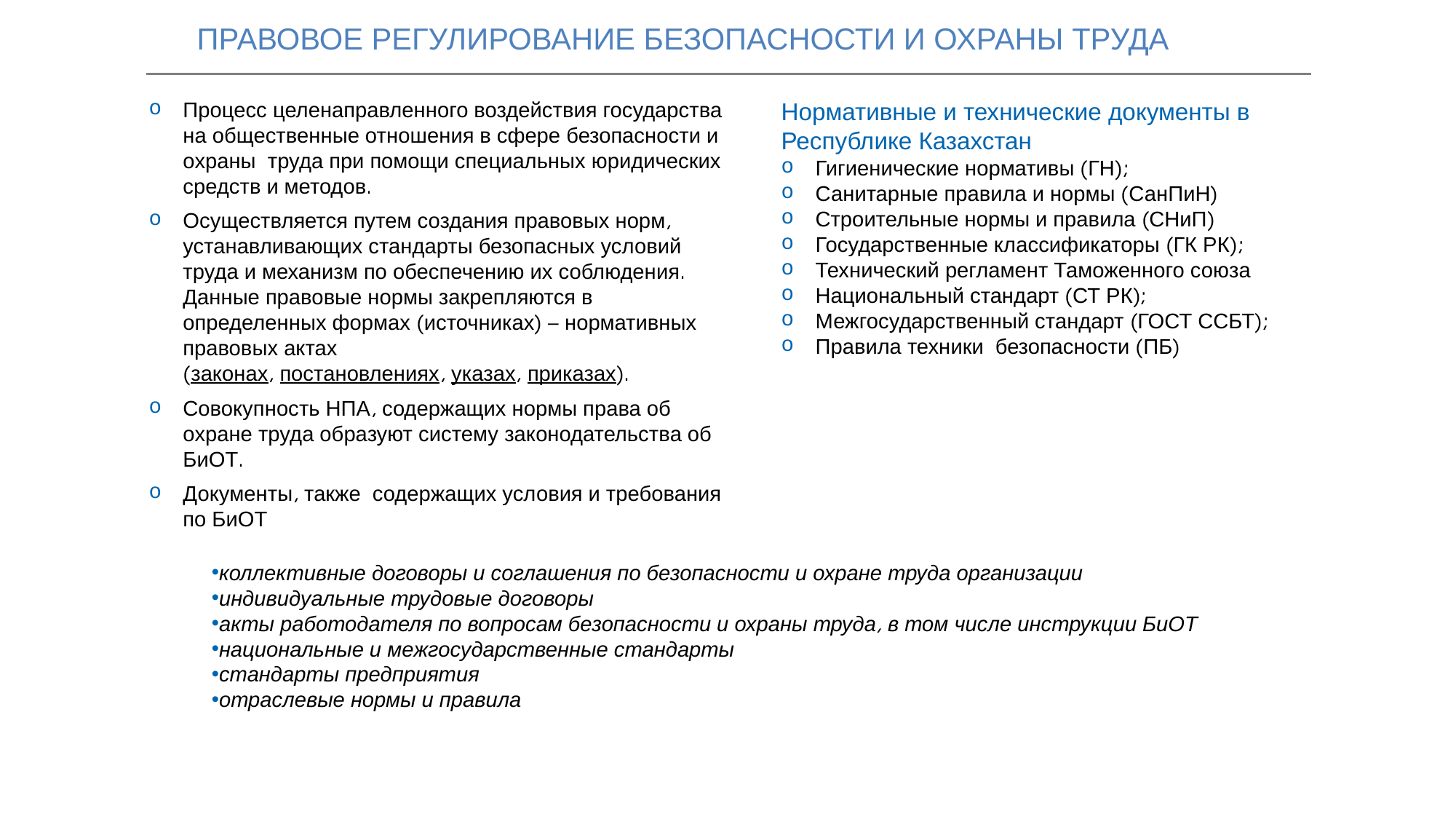

ПРАВОВОЕ РЕГУЛИРОВАНИЕ БЕЗОПАСНОСТИ И ОХРАНЫ ТРУДА
Процесс целенаправленного воздействия государства на общественные отношения в сфере безопасности и охраны  труда при помощи специальных юридических средств и методов.
Осуществляется путем создания правовых норм, устанавливающих стандарты безопасных условий труда и механизм по обеспечению их соблюдения. Данные правовые нормы закрепляются в определенных формах (источниках) – нормативных правовых актах (законах, постановлениях, указах, приказах).
Совокупность НПА, содержащих нормы права об охране труда образуют систему законодательства об БиОТ.
Документы, также  содержащих условия и требования по БиОТ

Нормативные и технические документы в Республике Казахстан
Гигиенические нормативы (ГН);
Санитарные правила и нормы (СанПиН)
Строительные нормы и правила (СНиП)
Государственные классификаторы (ГК РК);
Технический регламент Таможенного союза
Национальный стандарт (СТ РК);
Межгосударственный стандарт (ГОСТ ССБТ);
Правила техники  безопасности (ПБ)

коллективные договоры и соглашения по безопасности и охране труда организации
индивидуальные трудовые договоры
акты работодателя по вопросам безопасности и охраны труда, в том числе инструкции БиОТ
национальные и межгосударственные стандарты
стандарты предприятия
отраслевые нормы и правила